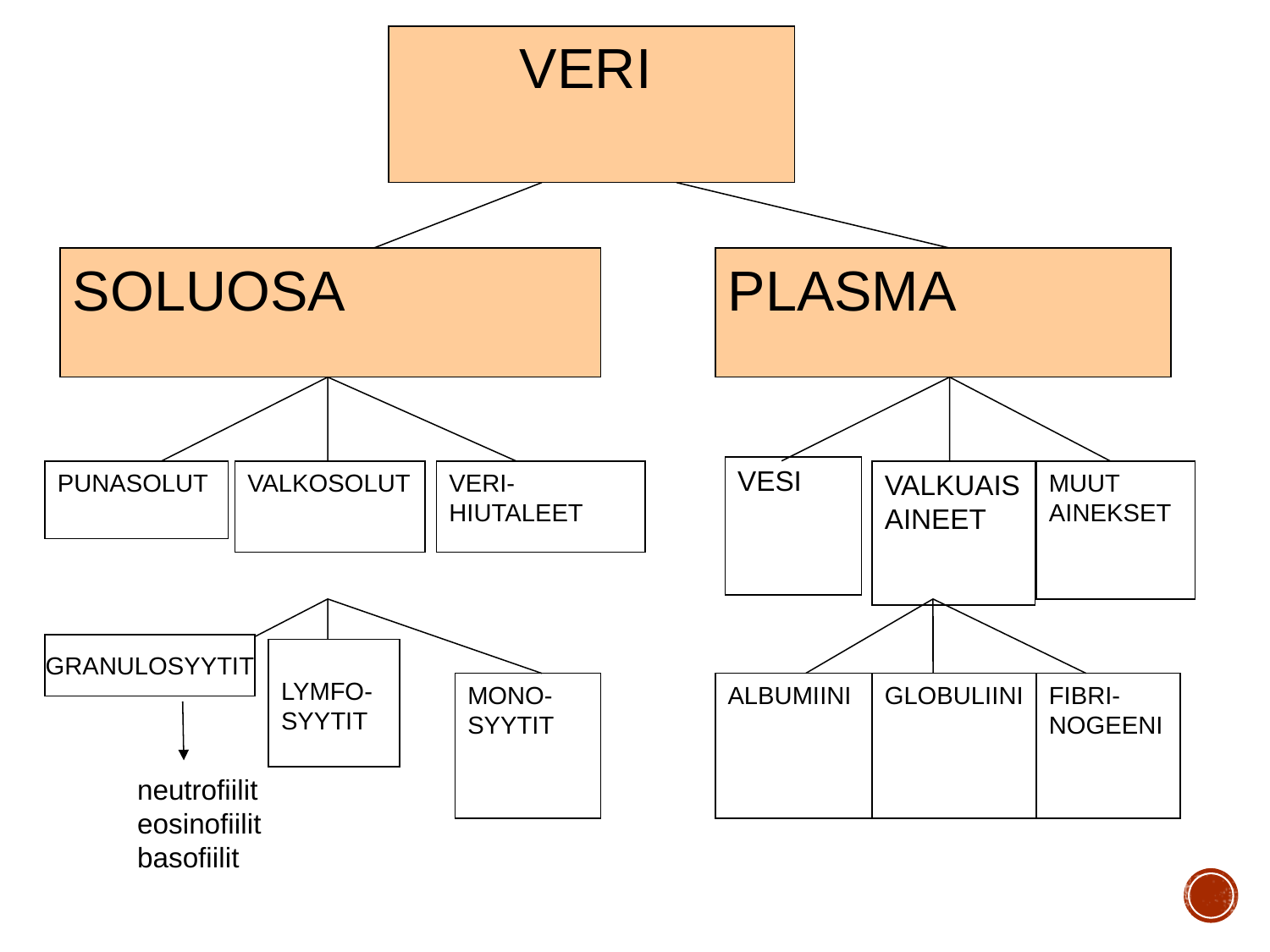

VERI

SOLUOSA
PLASMA

VESI
PUNASOLUT

VALKOSOLUT
VERI-
HIUTALEET
VALKUAISAINEET
MUUT
AINEKSET

LYMFO-SYYTIT
MONO-SYYTIT
ALBUMIINI
GLOBULIINI
FIBRI-NOGEENI
#
GRANULOSYYTIT

neutrofiilit
eosinofiilit
basofiilit